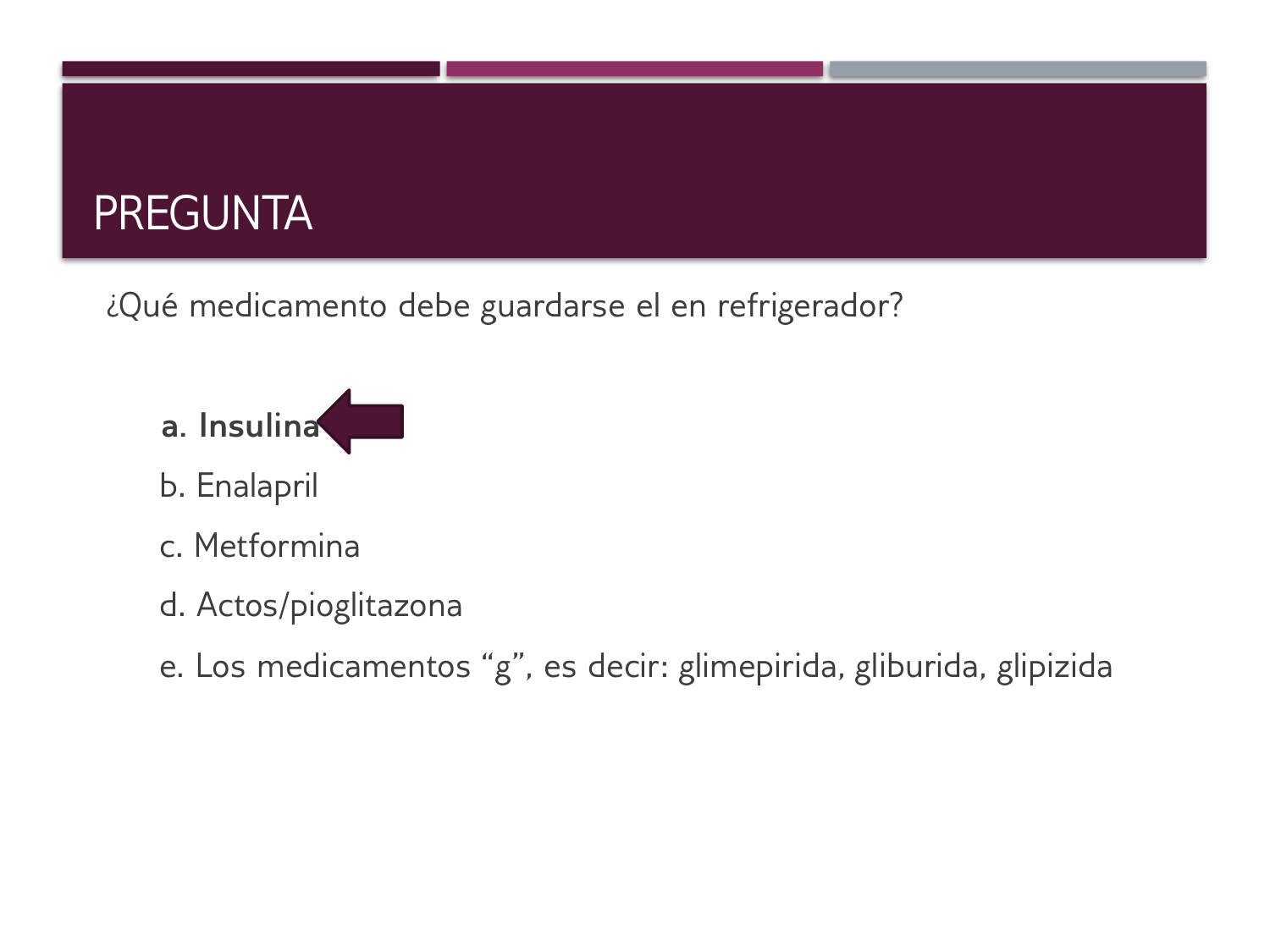

# PREGUNTA
¿Qué medicamento debe guardarse el en refrigerador?

     a. Insulina
     b. Enalapril
     c. Metformina
     d. Actos/pioglitazona
     e. Los medicamentos “g”, es decir: glimepirida, gliburida, glipizida